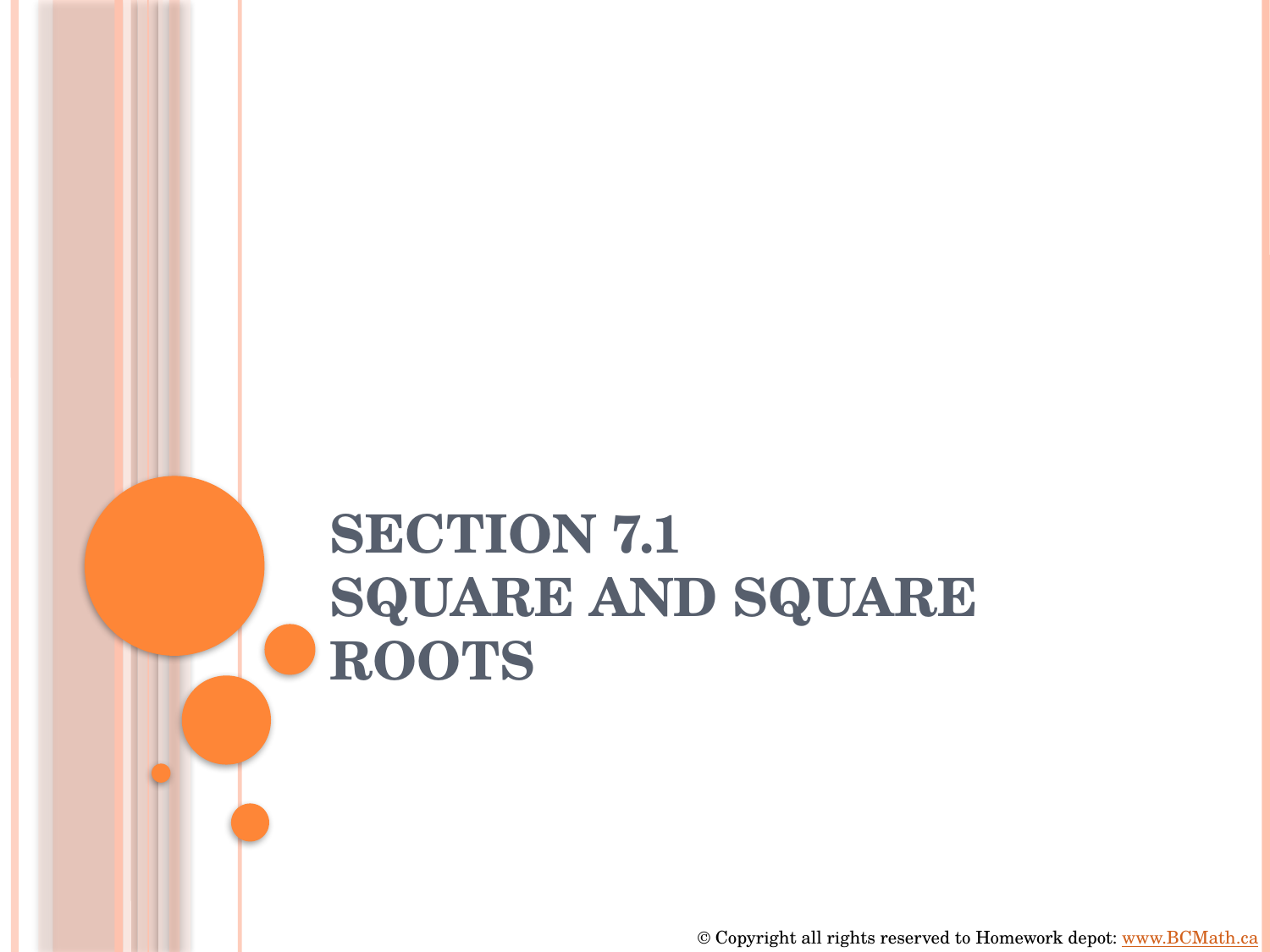

# Section 7.1 Square and Square Roots

© Copyright all rights reserved to Homework depot: www.BCMath.ca